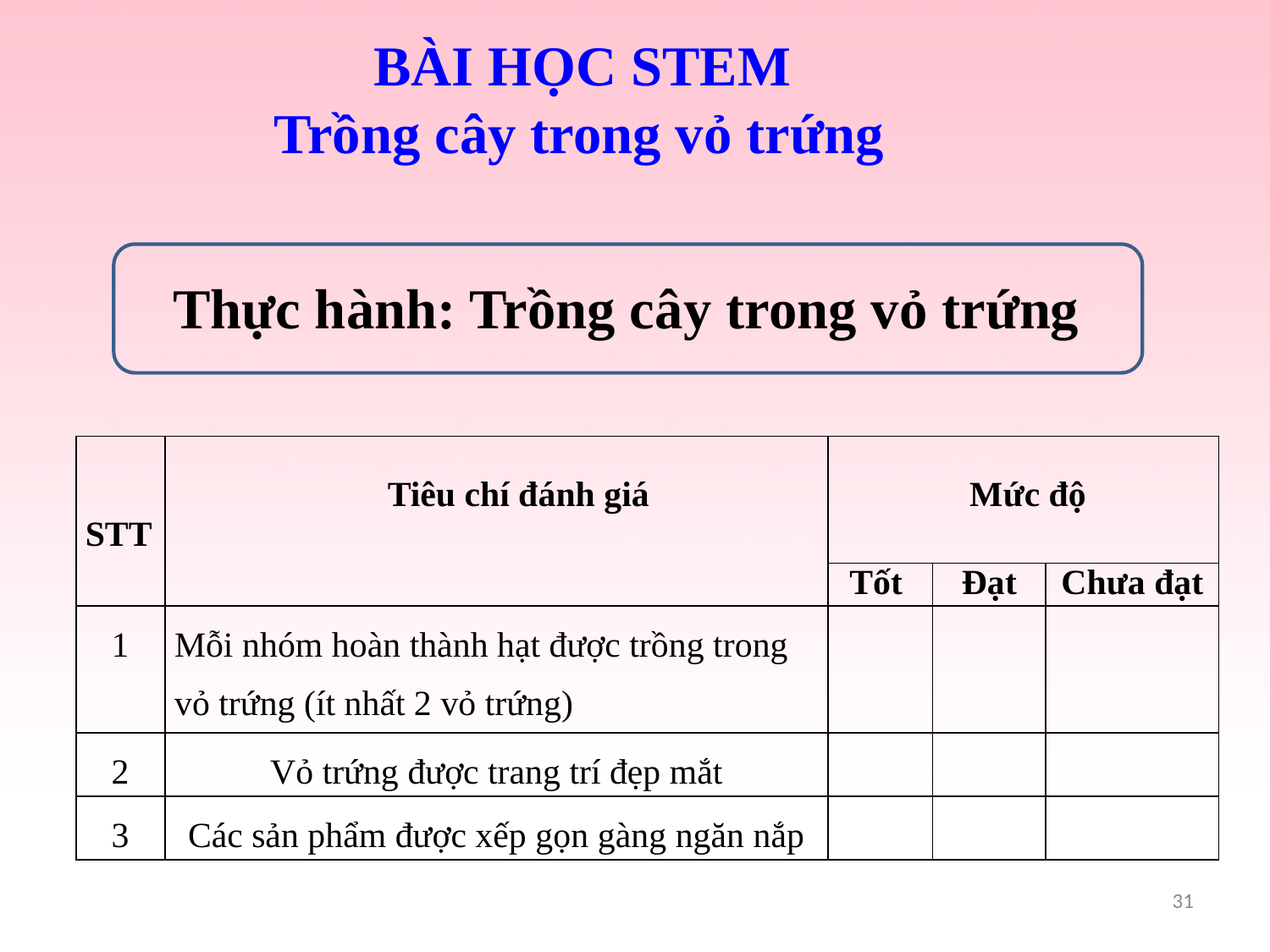

BÀI HỌC STEM
            Trồng cây trong vỏ trứng

Thực hành: Trồng cây trong vỏ trứng

| STT | Tiêu chí đánh giá | Mức độ |  |  |
| --- | --- | --- | --- | --- |
|  |  | Tốt | Đạt | Chưa đạt |
| 1 | Mỗi nhóm hoàn thành hạt được trồng trong vỏ trứng (ít nhất 2 vỏ trứng) |  |  |  |
| 2 | Vỏ trứng được trang trí đẹp mắt |  |  |  |
| 3 | Các sản phẩm được xếp gọn gàng ngăn nắp |  |  |  |
31